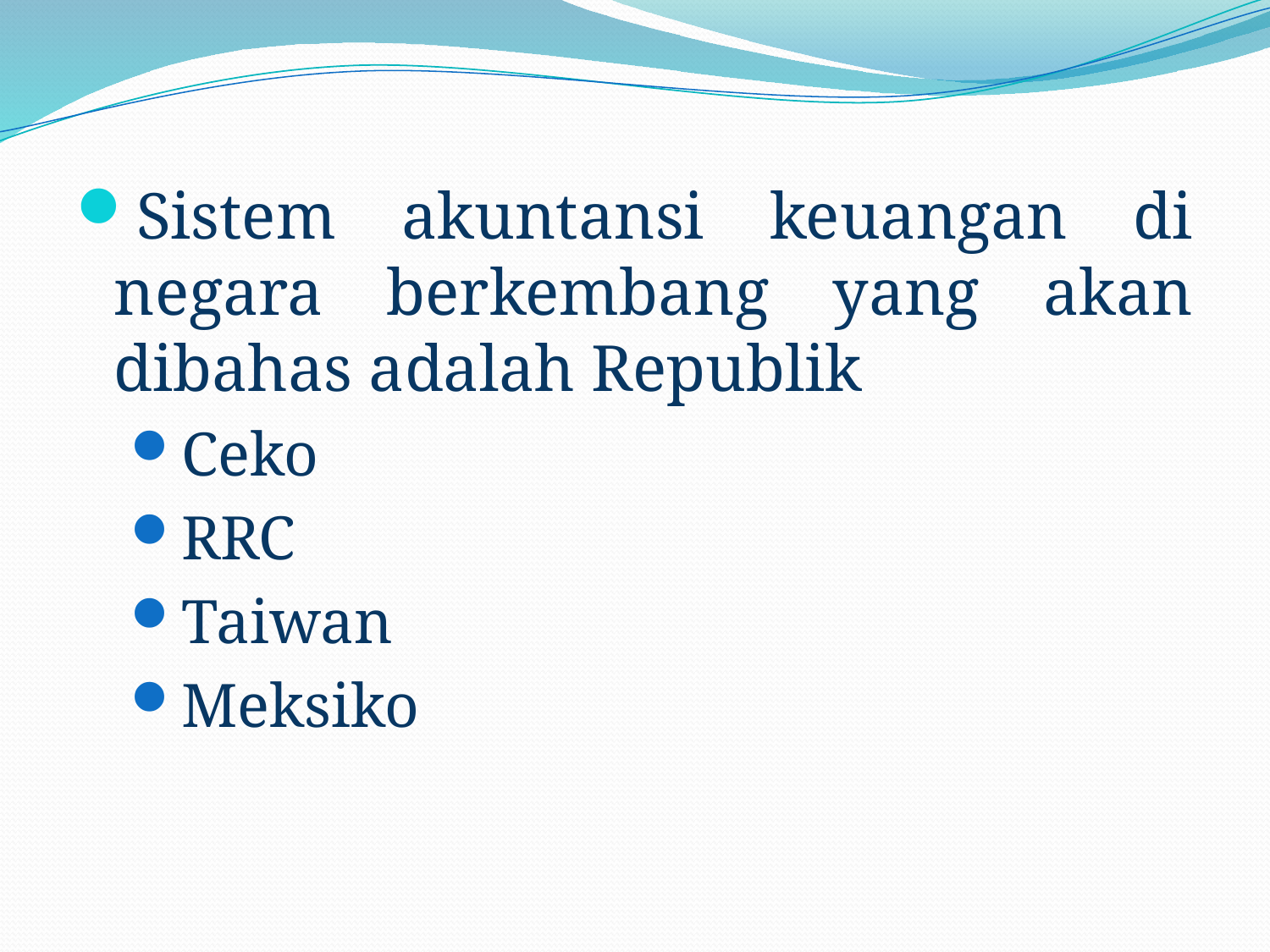

Sistem akuntansi keuangan di negara berkembang yang akan dibahas adalah Republik
Ceko
RRC
Taiwan
Meksiko